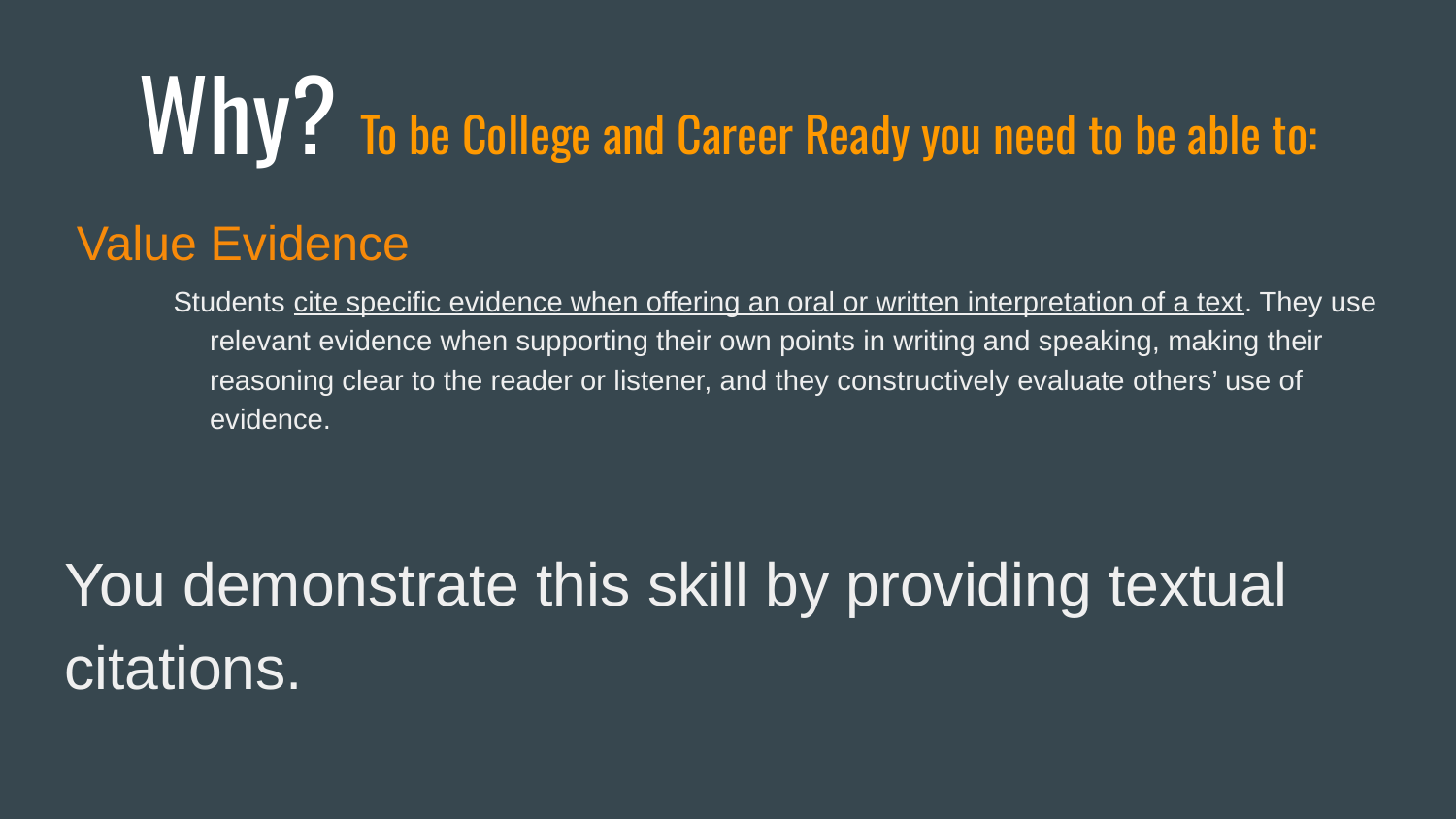

# Why? To be College and Career Ready you need to be able to:
Value Evidence
Students cite specific evidence when offering an oral or written interpretation of a text. They use relevant evidence when supporting their own points in writing and speaking, making their reasoning clear to the reader or listener, and they constructively evaluate others’ use of evidence.

You demonstrate this skill by providing textual citations.